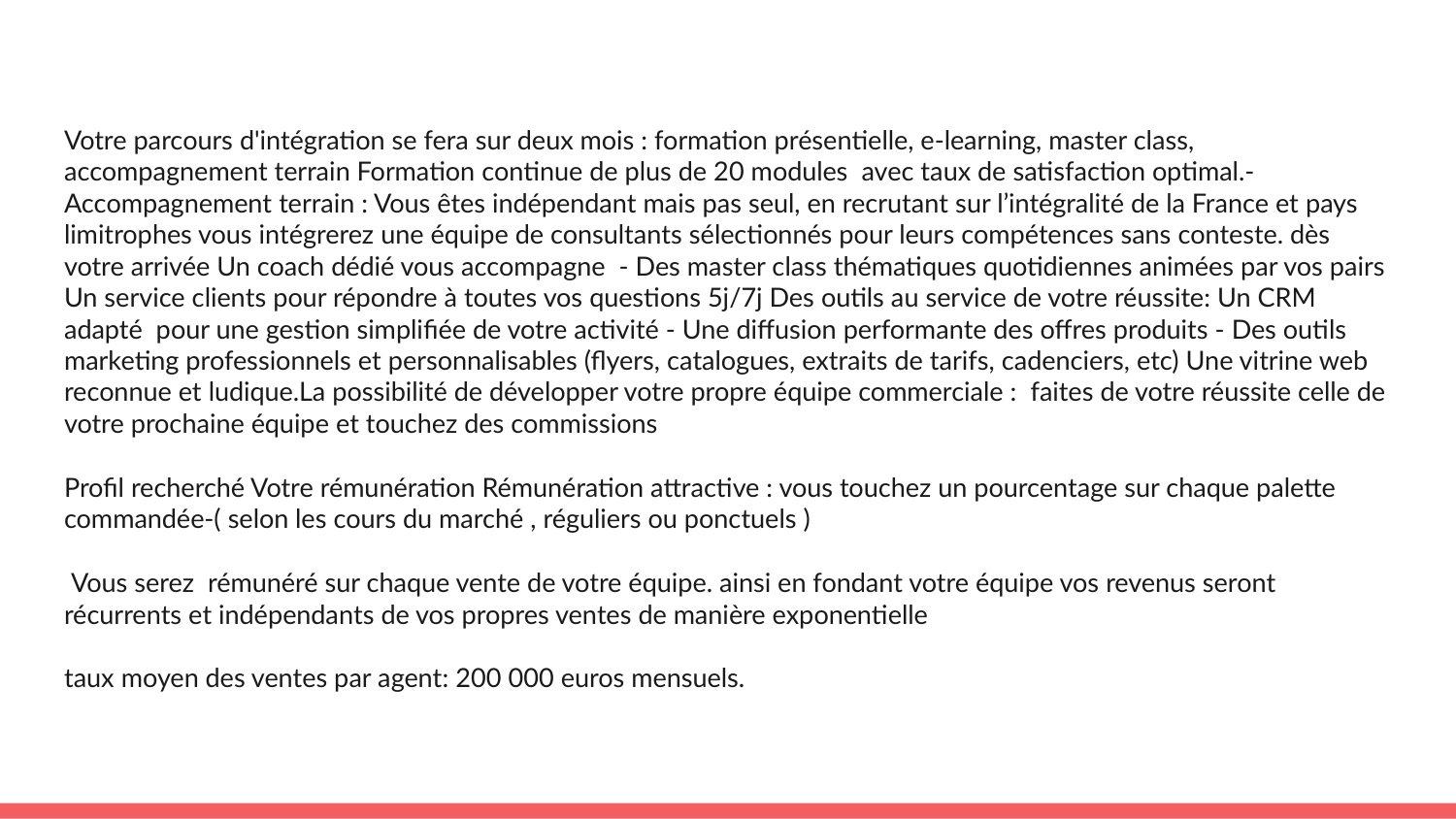

Votre parcours d'intégration se fera sur deux mois : formation présentielle, e-learning, master class, accompagnement terrain Formation continue de plus de 20 modules  avec taux de satisfaction optimal.- Accompagnement terrain : Vous êtes indépendant mais pas seul, en recrutant sur l’intégralité de la France et pays limitrophes vous intégrerez une équipe de consultants sélectionnés pour leurs compétences sans conteste. dès votre arrivée Un coach dédié vous accompagne  - Des master class thématiques quotidiennes animées par vos pairs Un service clients pour répondre à toutes vos questions 5j/7j Des outils au service de votre réussite: Un CRM adapté  pour une gestion simplifiée de votre activité - Une diffusion performante des offres produits - Des outils marketing professionnels et personnalisables (flyers, catalogues, extraits de tarifs, cadenciers, etc) Une vitrine web reconnue et ludique.La possibilité de développer votre propre équipe commerciale :  faites de votre réussite celle de votre prochaine équipe et touchez des commissions
Profil recherché Votre rémunération Rémunération attractive : vous touchez un pourcentage sur chaque palette commandée-( selon les cours du marché , réguliers ou ponctuels )
 Vous serez  rémunéré sur chaque vente de votre équipe. ainsi en fondant votre équipe vos revenus seront récurrents et indépendants de vos propres ventes de manière exponentielle
taux moyen des ventes par agent: 200 000 euros mensuels.